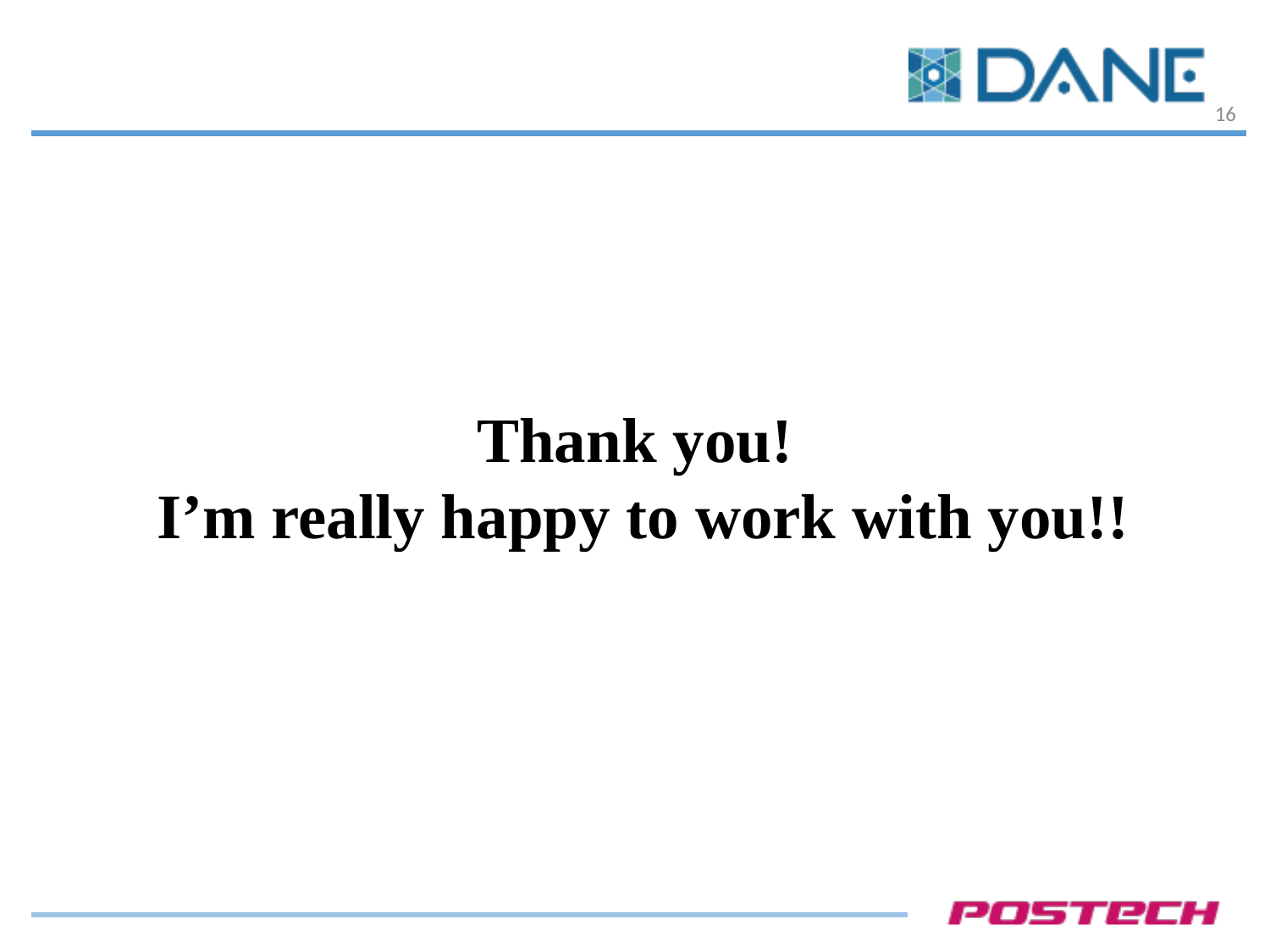

16
Thank you!
 I’m really happy to work with you!!